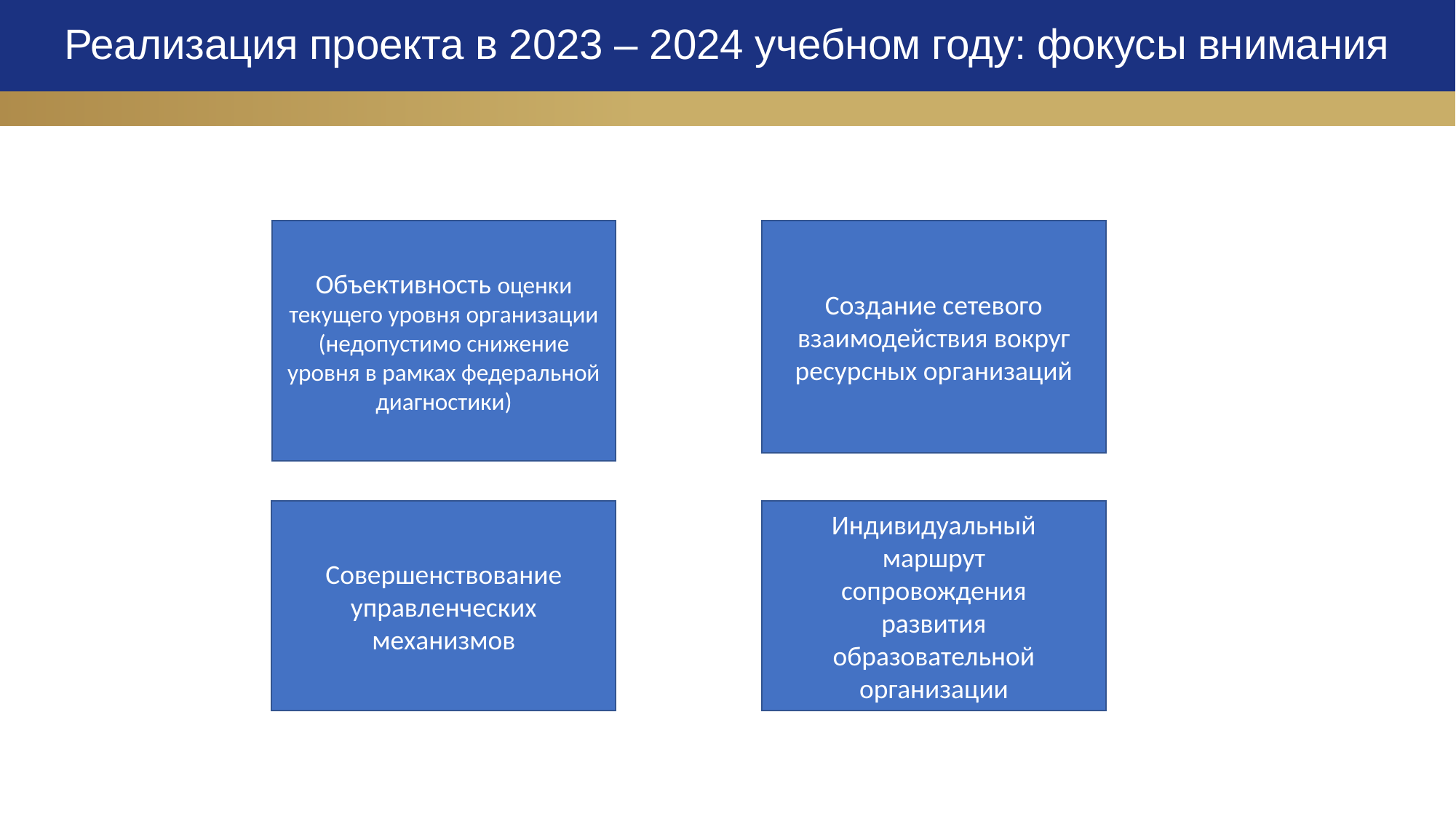

# Реализация проекта в 2023 – 2024 учебном году: фокусы внимания
Объективность оценки текущего уровня организации (недопустимо снижение уровня в рамках федеральной диагностики)
Создание сетевого взаимодействия вокруг ресурсных организаций
Совершенствование управленческих механизмов
Индивидуальный
маршрут
сопровождения
развития
образовательной
организации